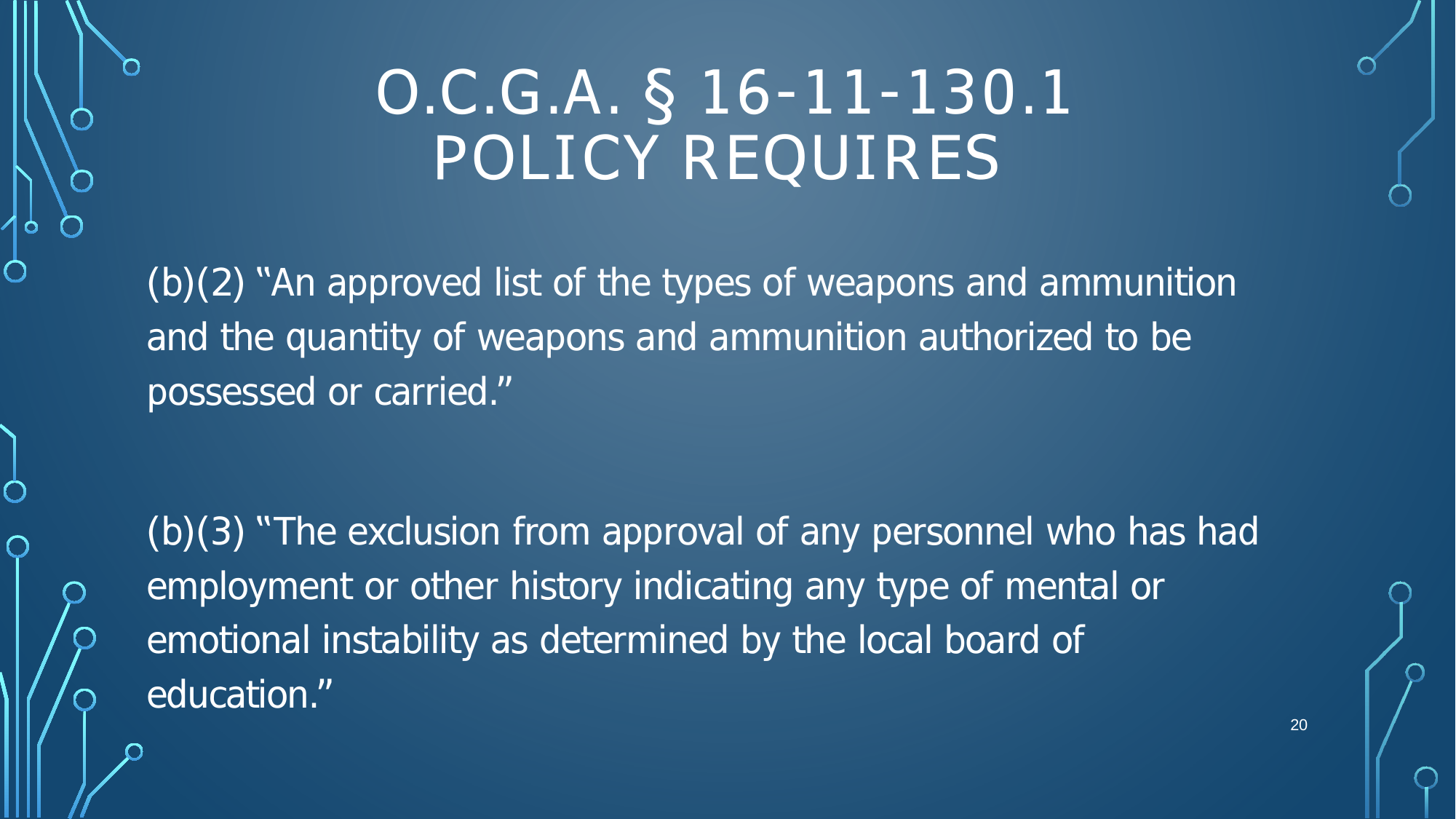

# O.C.G.A. § 16-11-130.1 Policy requires
(b)(2) “An approved list of the types of weapons and ammunition and the quantity of weapons and ammunition authorized to be possessed or carried.”

(b)(3) “The exclusion from approval of any personnel who has had employment or other history indicating any type of mental or emotional instability as determined by the local board of education.”
20